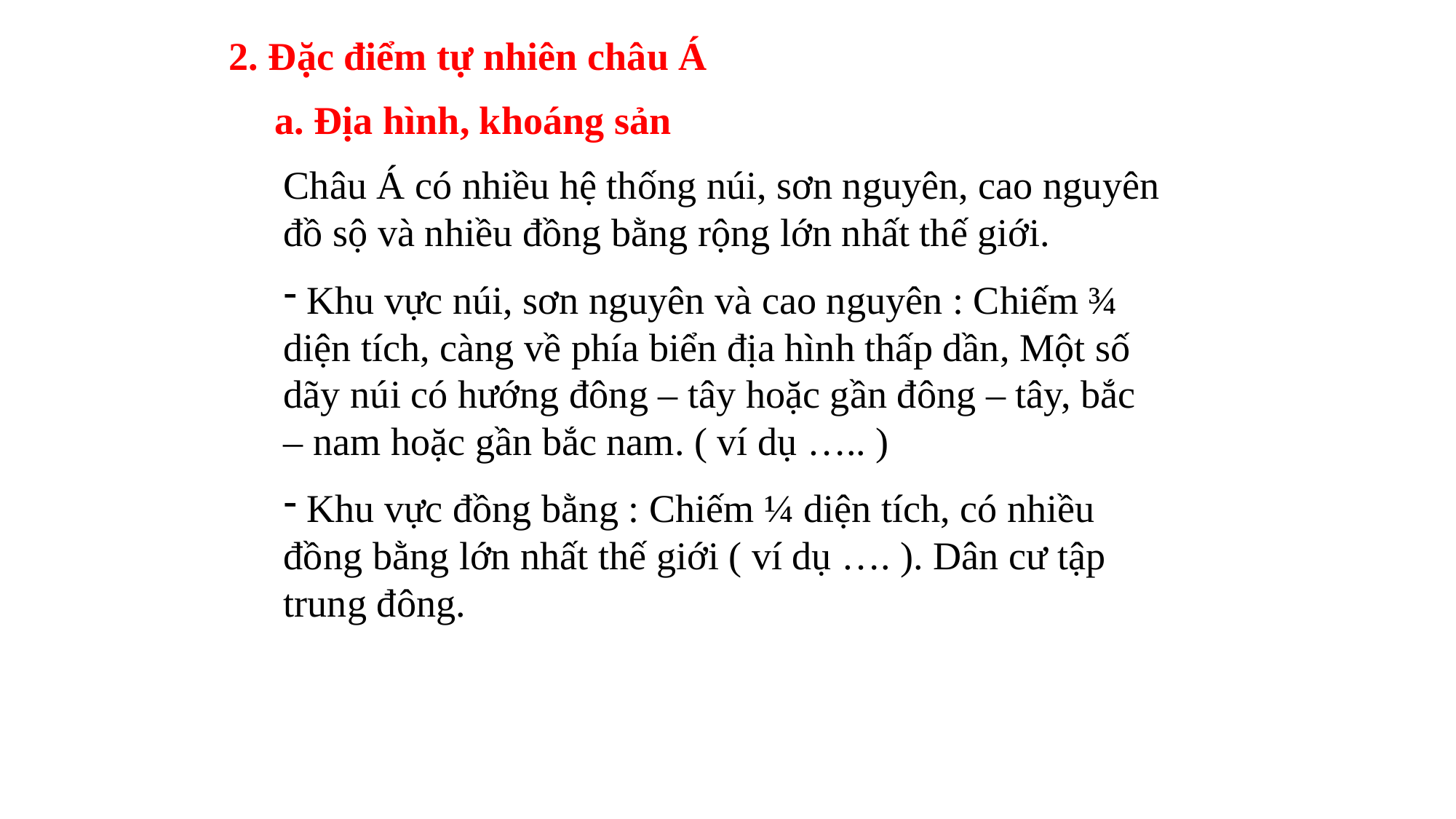

2. Đặc điểm tự nhiên châu Á
a. Địa hình, khoáng sản
Châu Á có nhiều hệ thống núi, sơn nguyên, cao nguyên đồ sộ và nhiều đồng bằng rộng lớn nhất thế giới.
 Khu vực núi, sơn nguyên và cao nguyên : Chiếm ¾ diện tích, càng về phía biển địa hình thấp dần, Một số dãy núi có hướng đông – tây hoặc gần đông – tây, bắc – nam hoặc gần bắc nam. ( ví dụ ….. )
 Khu vực đồng bằng : Chiếm ¼ diện tích, có nhiều đồng bằng lớn nhất thế giới ( ví dụ …. ). Dân cư tập trung đông.